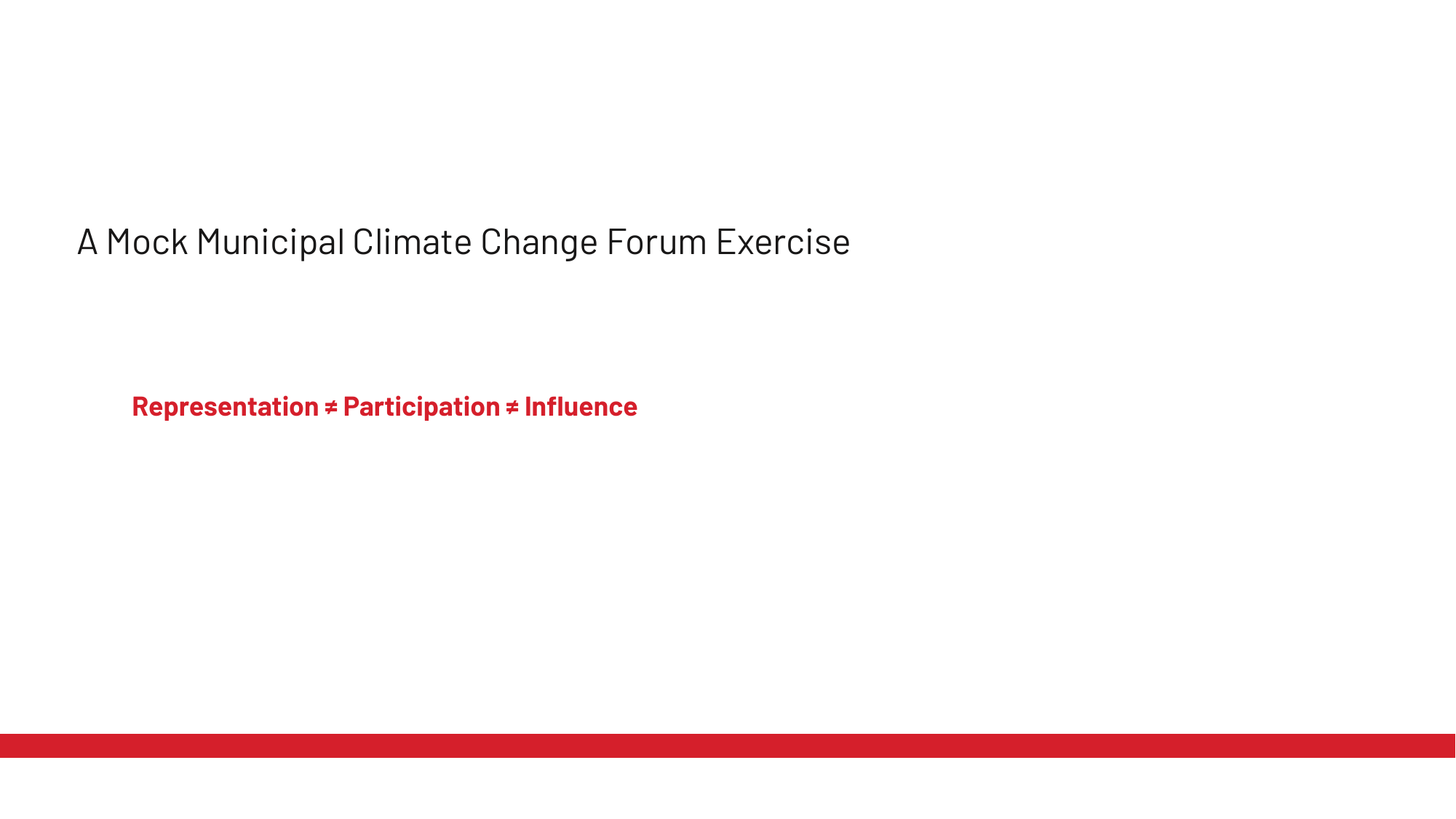

VOICE TO INFLUENCE
A Mock Municipal Climate Change Forum Exercise
Representation ≠ Participation ≠ Influence